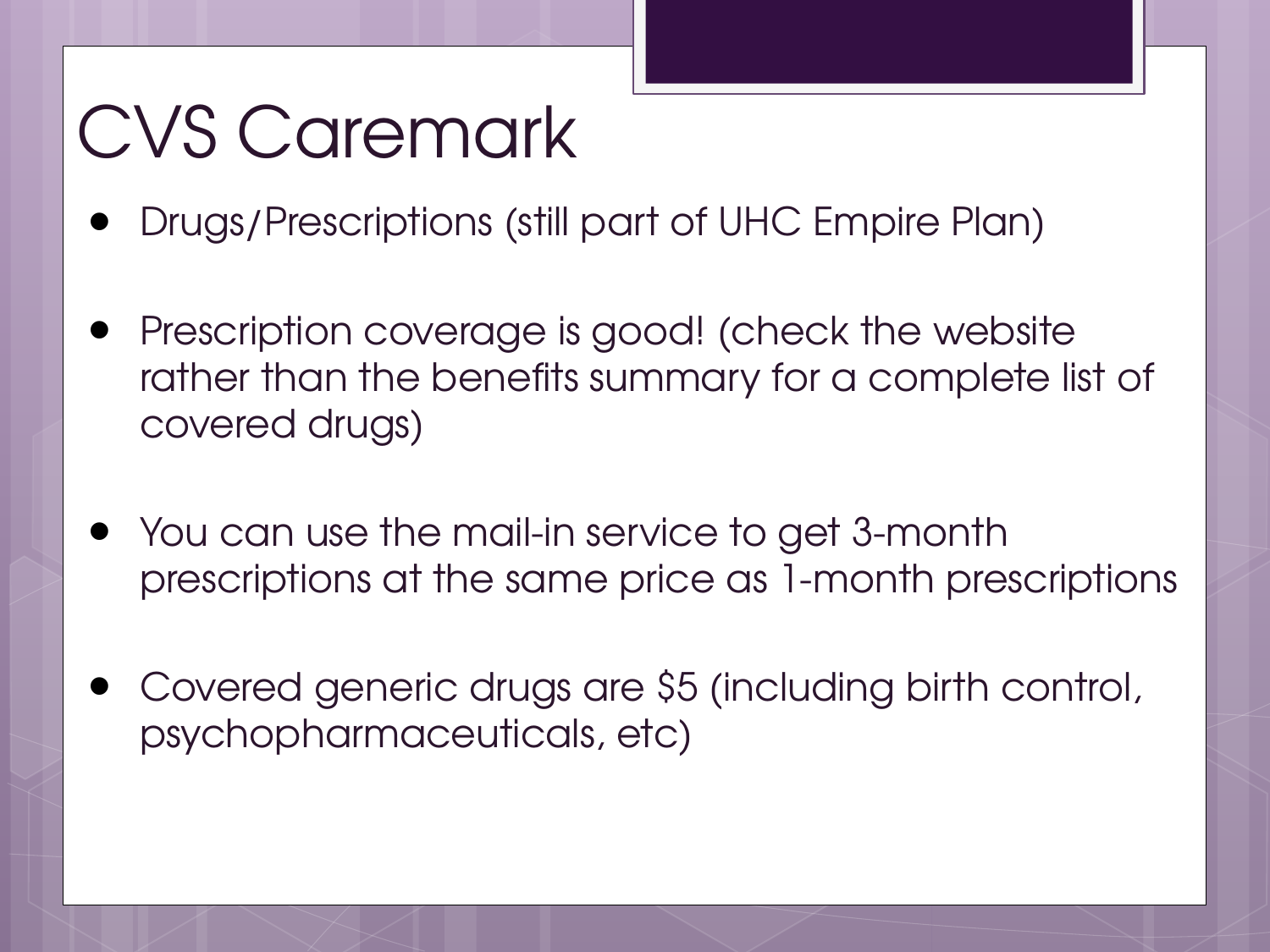

# CVS Caremark
Drugs/Prescriptions (still part of UHC Empire Plan)

Prescription coverage is good! (check the website rather than the benefits summary for a complete list of covered drugs)

You can use the mail-in service to get 3-month prescriptions at the same price as 1-month prescriptions

Covered generic drugs are $5 (including birth control, psychopharmaceuticals, etc)